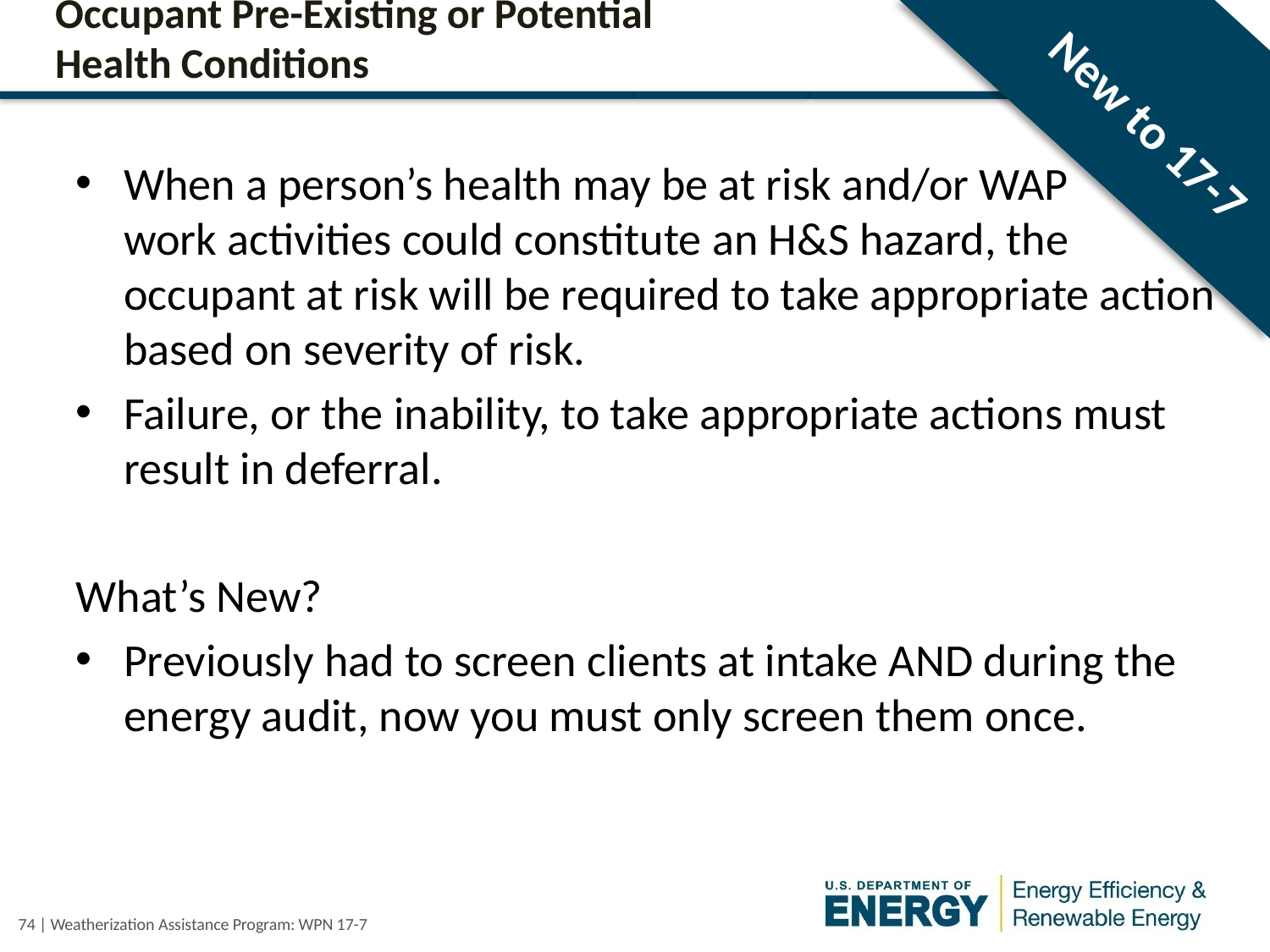

New to 17-7
Occupant Pre-Existing or Potential
Health Conditions
When a person’s health may be at risk and/or WAP      work activities could constitute an H&S hazard, the occupant at risk will be required to take appropriate action based on severity of risk.
Failure, or the inability, to take appropriate actions must result in deferral.

What’s New?
Previously had to screen clients at intake AND during the energy audit, now you must only screen them once.